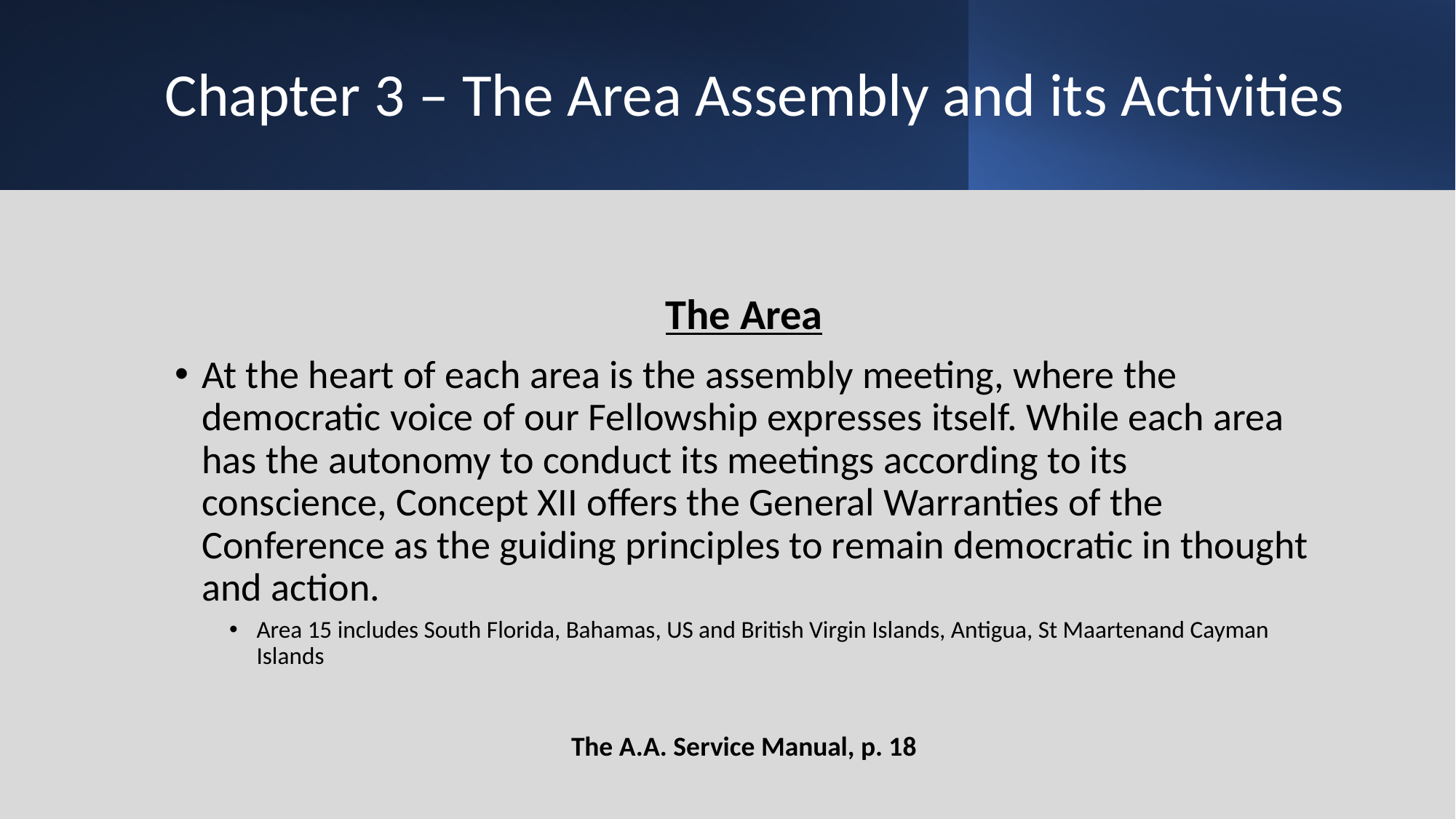

# Chapter 3 – The Area Assembly and its Activities
The Area
At the heart of each area is the assembly meeting, where the democratic voice of our Fellowship expresses itself. While each area has the autonomy to conduct its meetings according to its conscience, Concept XII offers the General Warranties of the Conference as the guiding principles to remain democratic in thought and action.
Area 15 includes South Florida, Bahamas, US and British Virgin Islands, Antigua, St Maartenand Cayman Islands
The A.A. Service Manual, p. 18